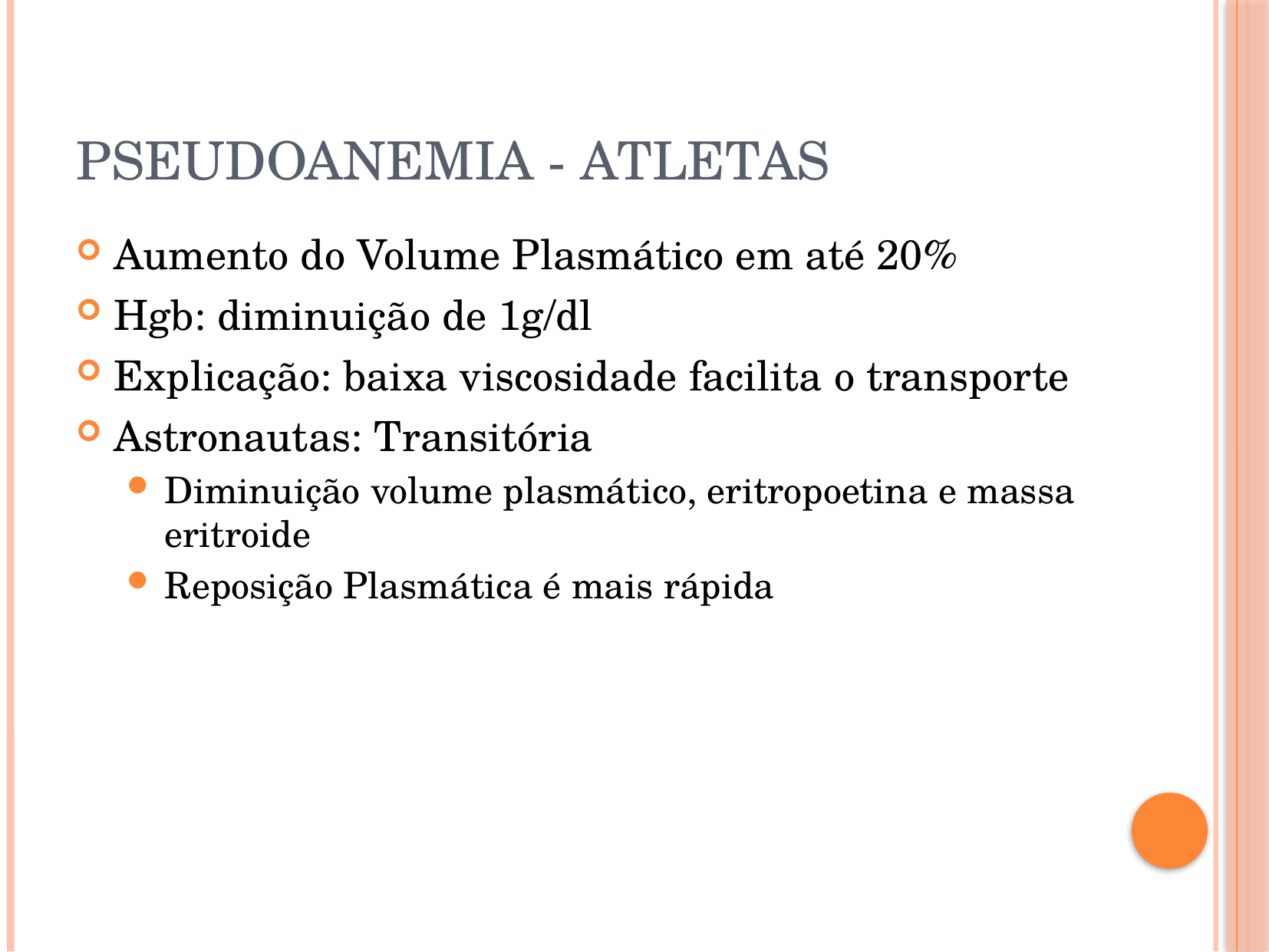

# Pseudoanemia - Atletas
Aumento do Volume Plasmático em até 20%
Hgb: diminuição de 1g/dl
Explicação: baixa viscosidade facilita o transporte
Astronautas: Transitória
Diminuição volume plasmático, eritropoetina e massa eritroide
Reposição Plasmática é mais rápida